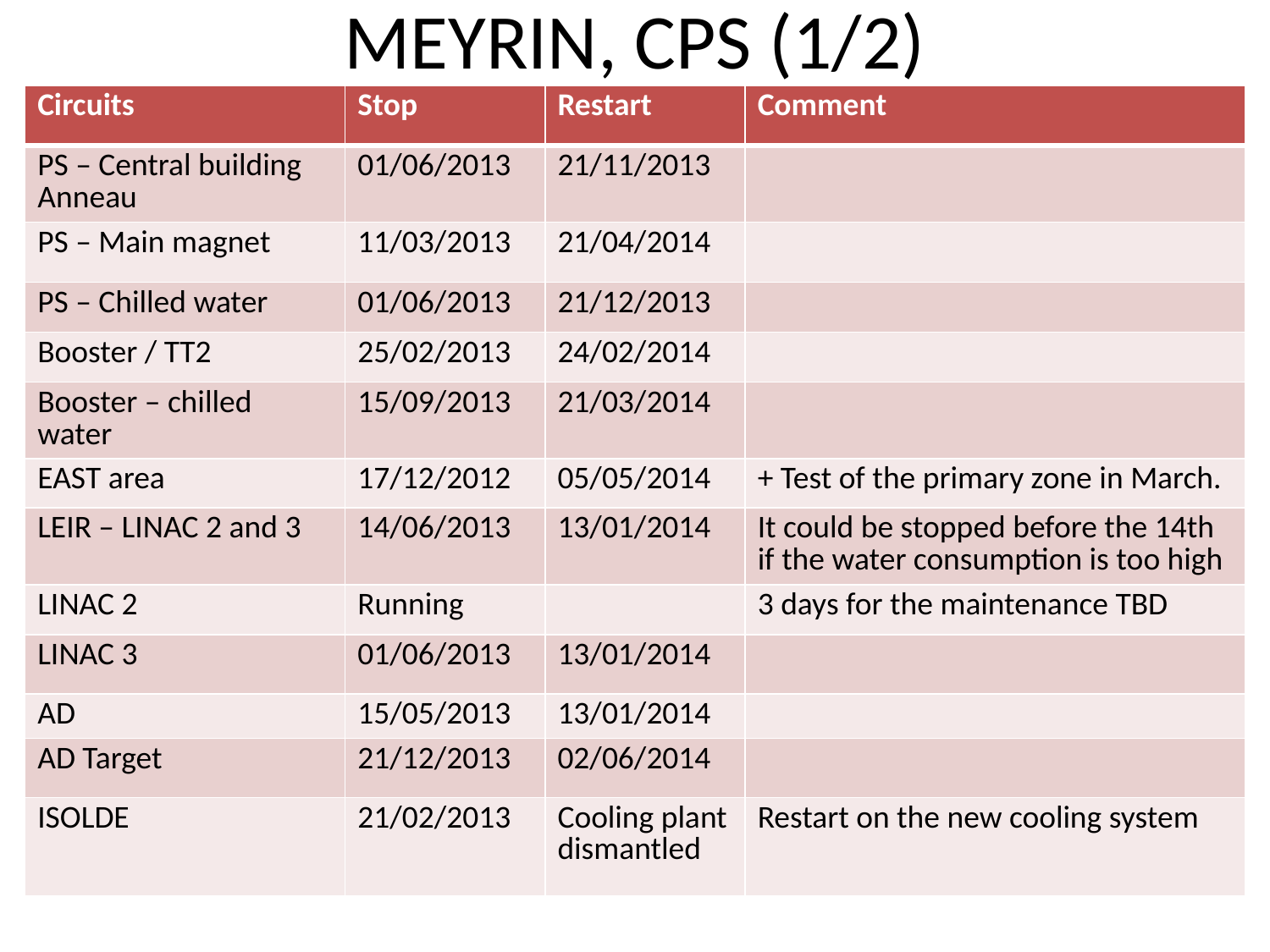

# MEYRIN, CPS (1/2)
| Circuits | Stop | Restart | Comment |
| --- | --- | --- | --- |
| PS – Central building Anneau | 01/06/2013 | 21/11/2013 |  |
| PS – Main magnet | 11/03/2013 | 21/04/2014 |  |
| PS – Chilled water | 01/06/2013 | 21/12/2013 |  |
| Booster / TT2 | 25/02/2013 | 24/02/2014 |  |
| Booster – chilled water | 15/09/2013 | 21/03/2014 |  |
| EAST area | 17/12/2012 | 05/05/2014 | + Test of the primary zone in March. |
| LEIR – LINAC 2 and 3 | 14/06/2013 | 13/01/2014 | It could be stopped before the 14th if the water consumption is too high |
| LINAC 2 | Running |  | 3 days for the maintenance TBD |
| LINAC 3 | 01/06/2013 | 13/01/2014 |  |
| AD | 15/05/2013 | 13/01/2014 |  |
| AD Target | 21/12/2013 | 02/06/2014 |  |
| ISOLDE | 21/02/2013 | Cooling plant dismantled | Restart on the new cooling system |